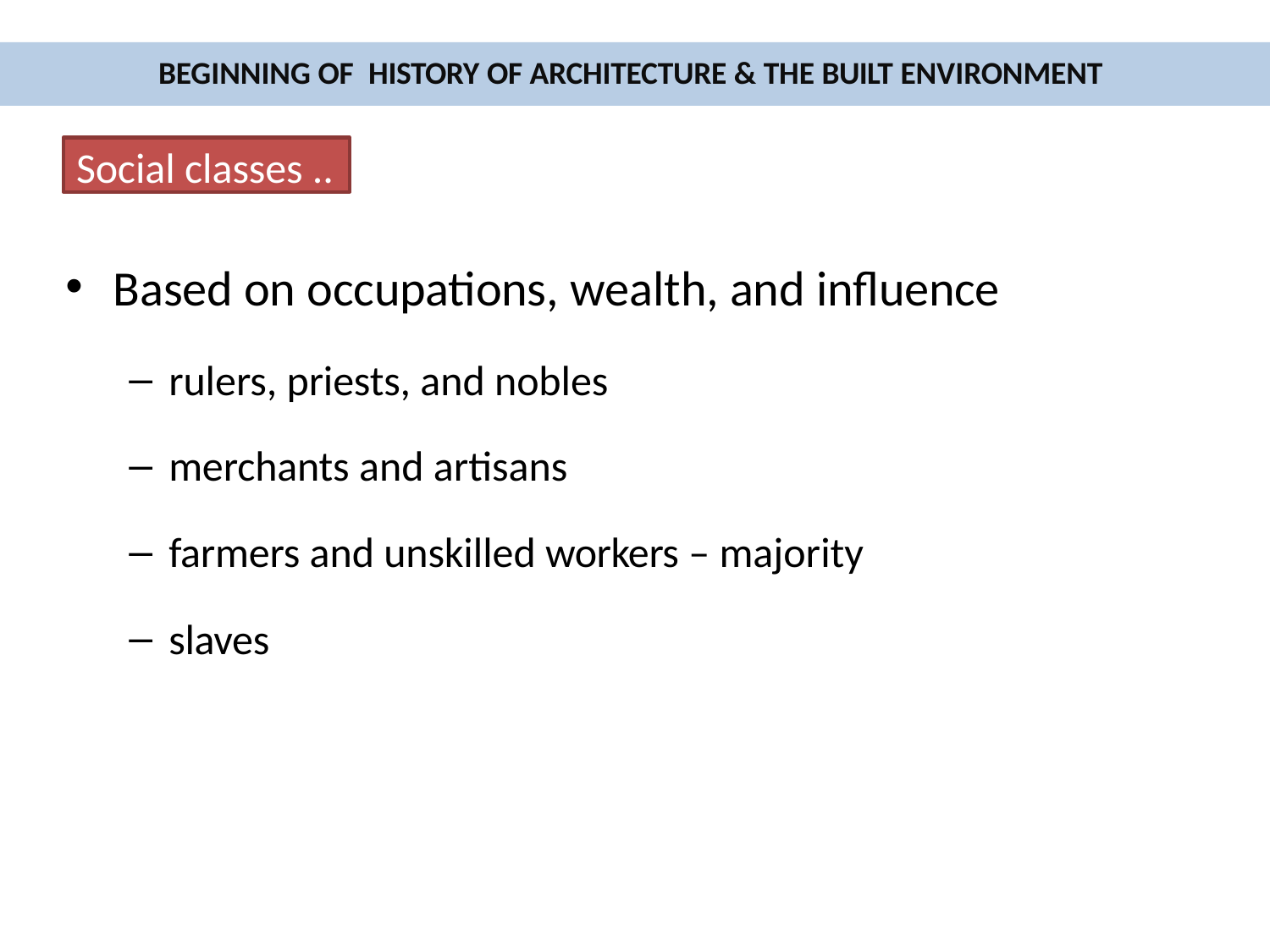

BEGINNING OF HISTORY OF ARCHITECTURE & THE BUILT ENVIRONMENT
Social classes ..
Based on occupations, wealth, and influence
rulers, priests, and nobles
merchants and artisans
farmers and unskilled workers – majority
slaves